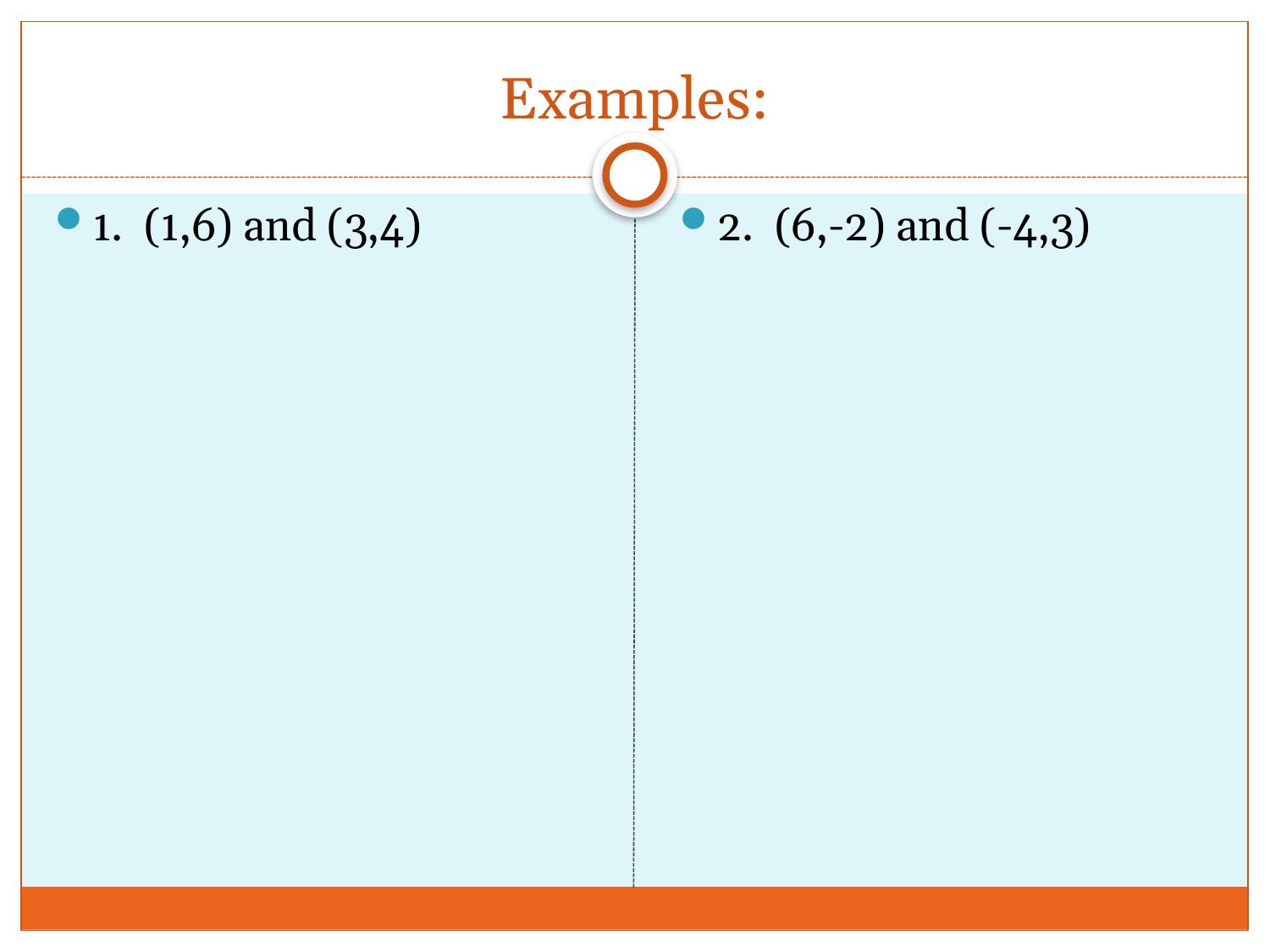

# Examples:
1.  (1,6) and (3,4)
2.  (6,-2) and (-4,3)